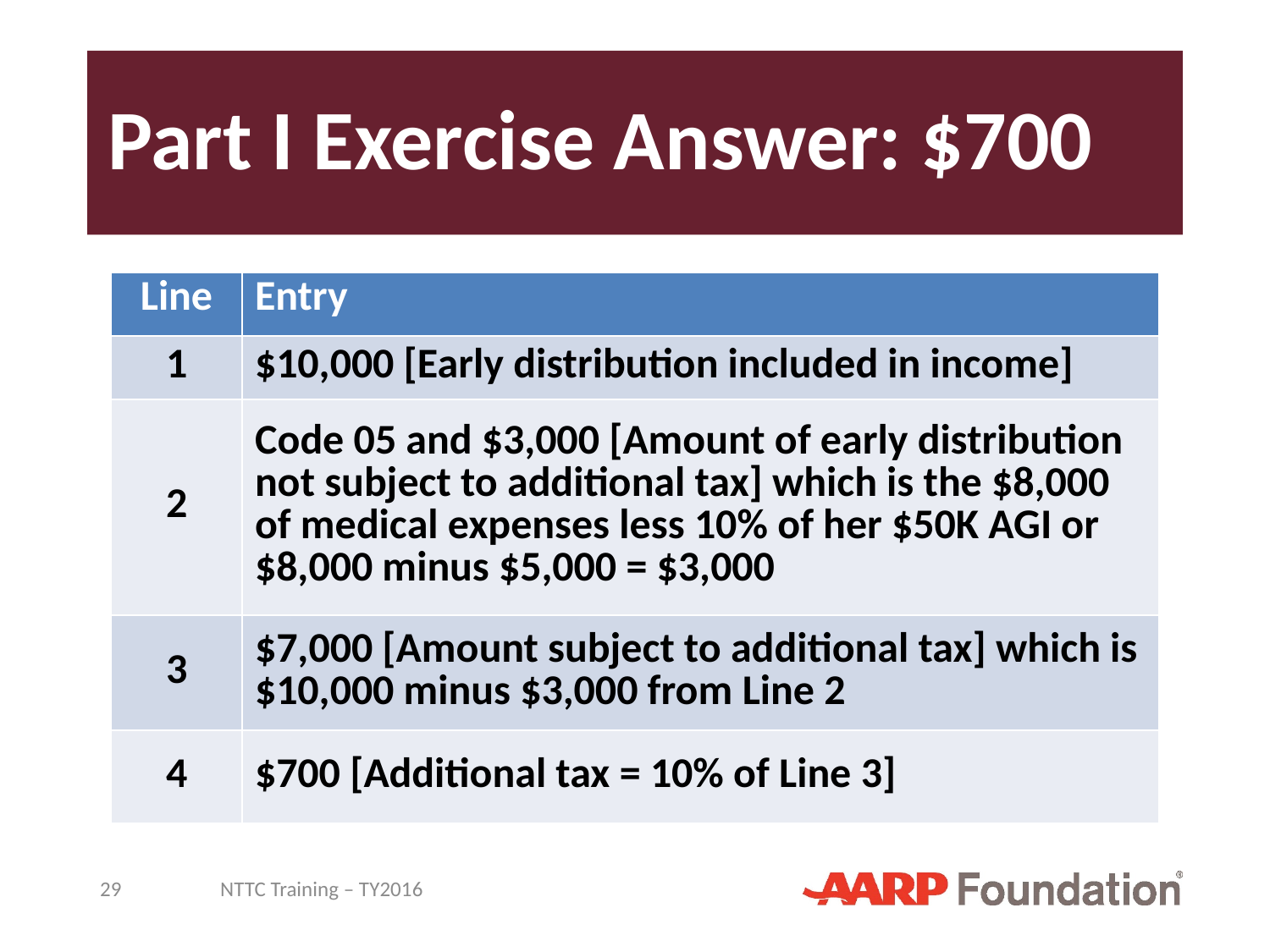

# Part I Exercise Answer: $700
| Line | Entry |
| --- | --- |
| 1 | $10,000 [Early distribution included in income] |
| 2 | Code 05 and $3,000 [Amount of early distribution not subject to additional tax] which is the $8,000 of medical expenses less 10% of her $50K AGI or $8,000 minus $5,000 = $3,000 |
| 3 | $7,000 [Amount subject to additional tax] which is $10,000 minus $3,000 from Line 2 |
| 4 | $700 [Additional tax = 10% of Line 3] |
29
NTTC Training – TY2016